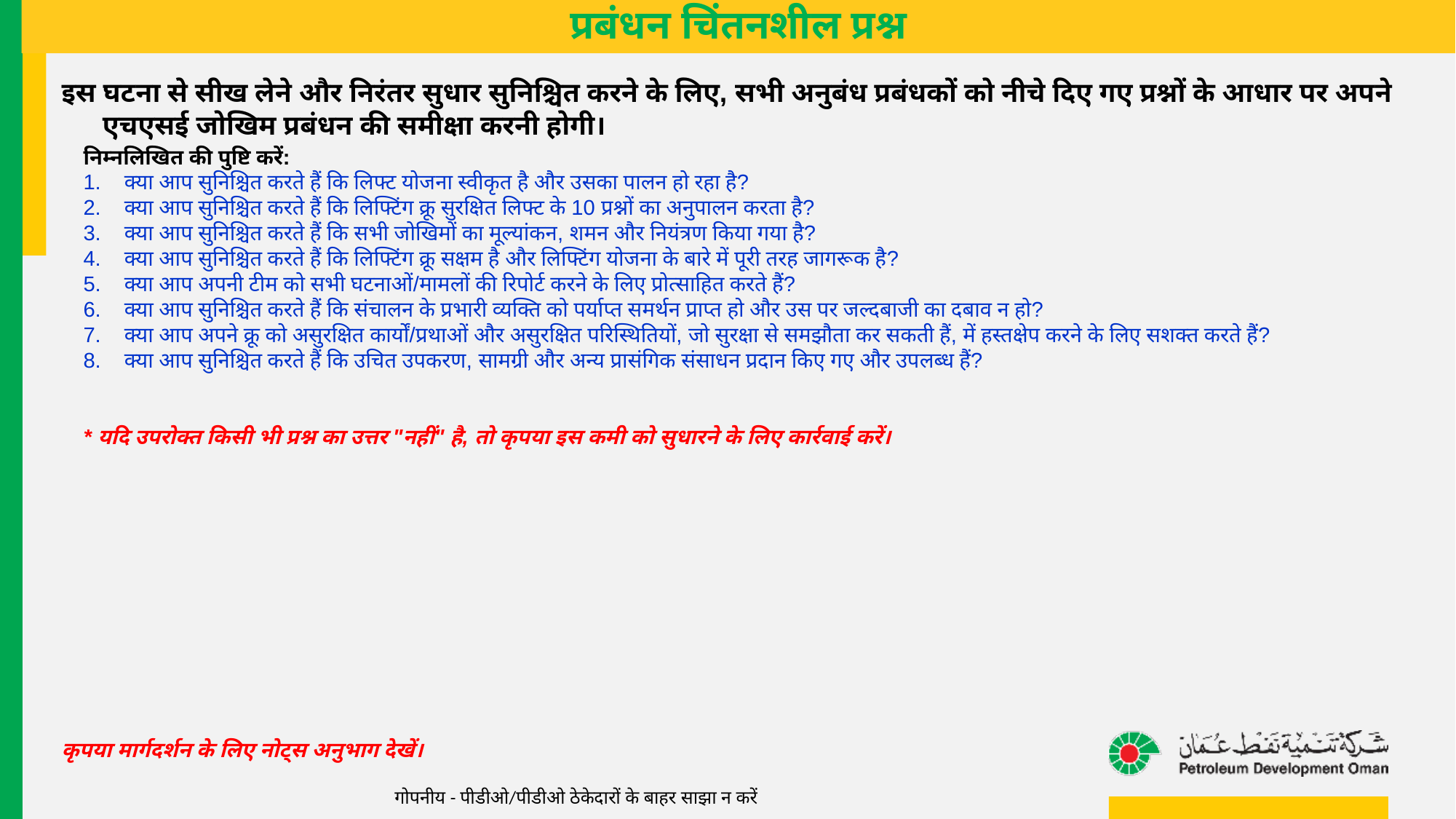

# प्रबंधन चिंतनशील प्रश्न
इस घटना से सीख लेने और निरंतर सुधार सुनिश्चित करने के लिए, सभी अनुबंध प्रबंधकों को नीचे दिए गए प्रश्नों के आधार पर अपने एचएसई जोखिम प्रबंधन की समीक्षा करनी होगी।
निम्नलिखित की पुष्टि करें:
क्या आप सुनिश्चित करते हैं कि लिफ्ट योजना स्वीकृत है और उसका पालन हो रहा है?
क्या आप सुनिश्चित करते हैं कि लिफ्टिंग क्रू सुरक्षित लिफ्ट के 10 प्रश्नों का अनुपालन करता है?
क्या आप सुनिश्चित करते हैं कि सभी जोखिमों का मूल्यांकन, शमन और नियंत्रण किया गया है?
क्या आप सुनिश्चित करते हैं कि लिफ्टिंग क्रू सक्षम है और लिफ्टिंग योजना के बारे में पूरी तरह जागरूक है?
क्या आप अपनी टीम को सभी घटनाओं/मामलों की रिपोर्ट करने के लिए प्रोत्साहित करते हैं?
क्या आप सुनिश्चित करते हैं कि संचालन के प्रभारी व्यक्ति को पर्याप्त समर्थन प्राप्त हो और उस पर जल्दबाजी का दबाव न हो?
क्या आप अपने क्रू को असुरक्षित कार्यों/प्रथाओं और असुरक्षित परिस्थितियों, जो सुरक्षा से समझौता कर सकती हैं, में हस्तक्षेप करने के लिए सशक्त करते हैं?
क्या आप सुनिश्चित करते हैं कि उचित उपकरण, सामग्री और अन्य प्रासंगिक संसाधन प्रदान किए गए और उपलब्ध हैं?

* यदि उपरोक्त किसी भी प्रश्न का उत्तर "नहीं" है, तो कृपया इस कमी को सुधारने के लिए कार्रवाई करें।
कृपया मार्गदर्शन के लिए नोट्स अनुभाग देखें।
गोपनीय - पीडीओ/पीडीओ ठेकेदारों के बाहर साझा न करें